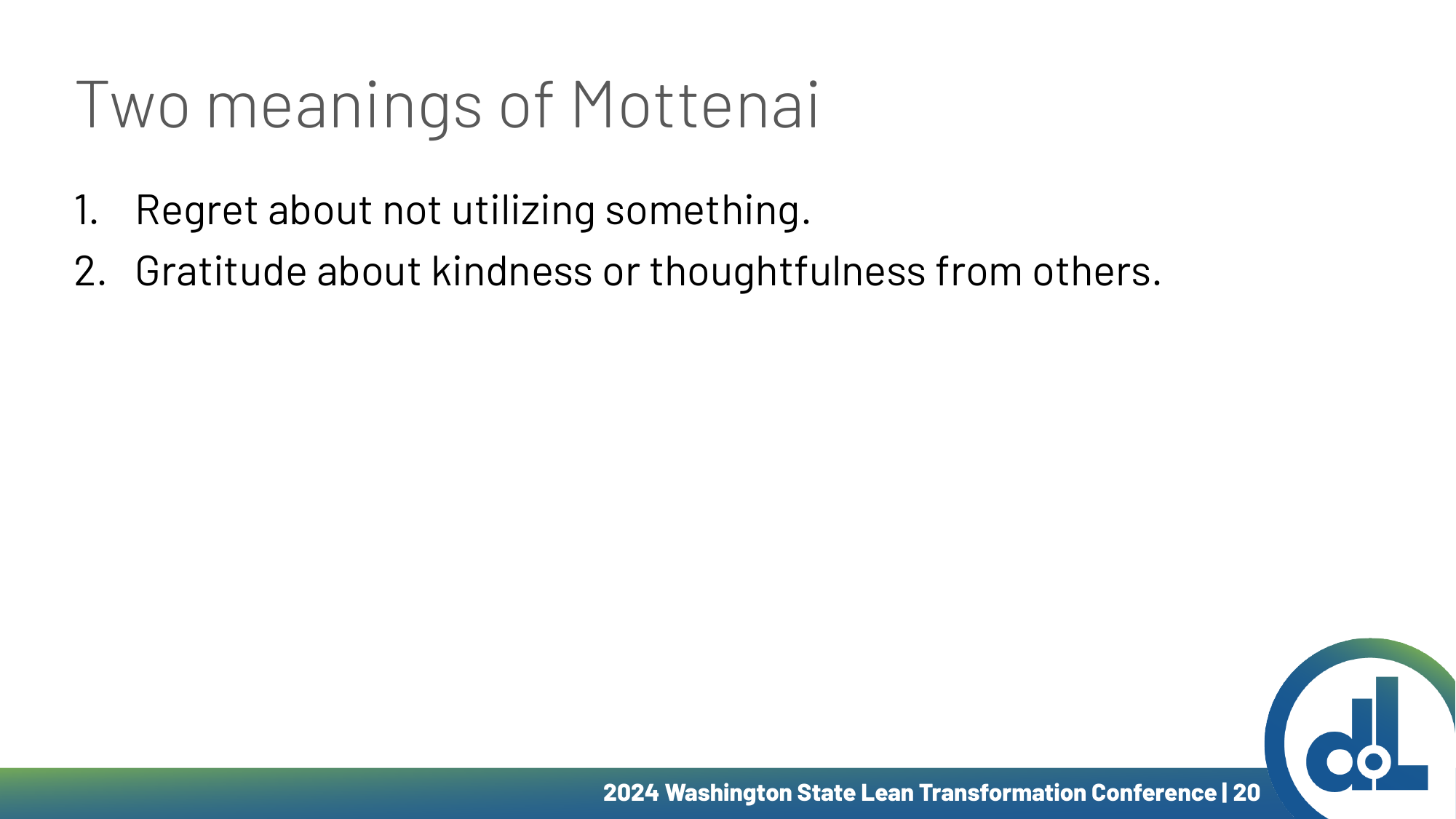

# Two meanings of Mottenai
Regret about not utilizing something.
Gratitude about kindness or thoughtfulness from others.

2024 Washington State Lean Transformation Conference | 20